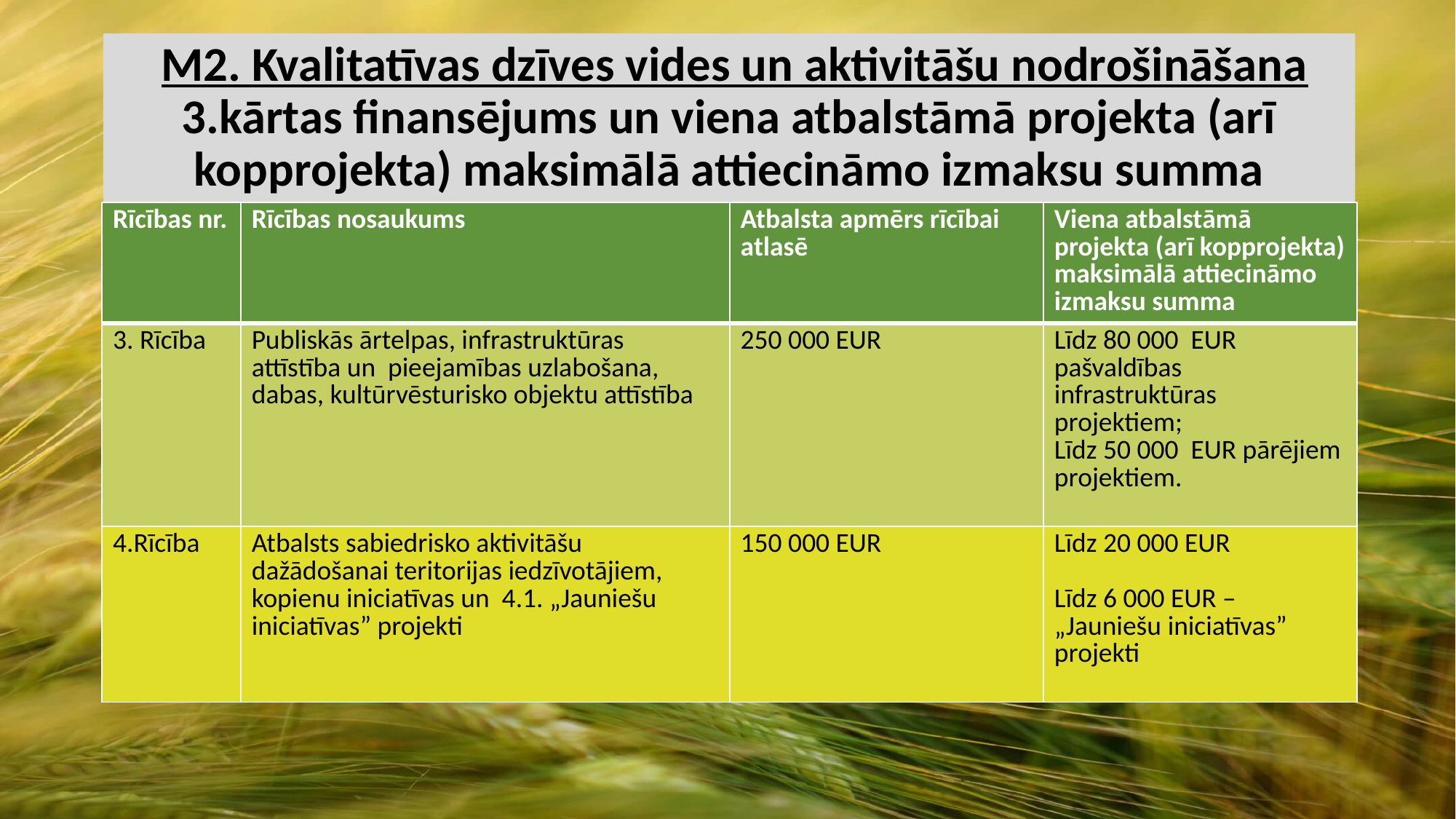

# M2. Kvalitatīvas dzīves vides un aktivitāšu nodrošināšana 3.kārtas finansējums un viena atbalstāmā projekta (arī kopprojekta) maksimālā attiecināmo izmaksu summa
| Rīcības nr. | Rīcības nosaukums | Atbalsta apmērs rīcībai atlasē | Viena atbalstāmā projekta (arī kopprojekta) maksimālā attiecināmo izmaksu summa |
| --- | --- | --- | --- |
| 3. Rīcība | Publiskās ārtelpas, infrastruktūras attīstība un pieejamības uzlabošana, dabas, kultūrvēsturisko objektu attīstība | 250 000 EUR | Līdz 80 000 EUR pašvaldības infrastruktūras projektiem; Līdz 50 000 EUR pārējiem projektiem. |
| 4.Rīcība | Atbalsts sabiedrisko aktivitāšu dažādošanai teritorijas iedzīvotājiem, kopienu iniciatīvas un 4.1. „Jauniešu iniciatīvas” projekti | 150 000 EUR | Līdz 20 000 EUR   Līdz 6 000 EUR – „Jauniešu iniciatīvas” projekti |